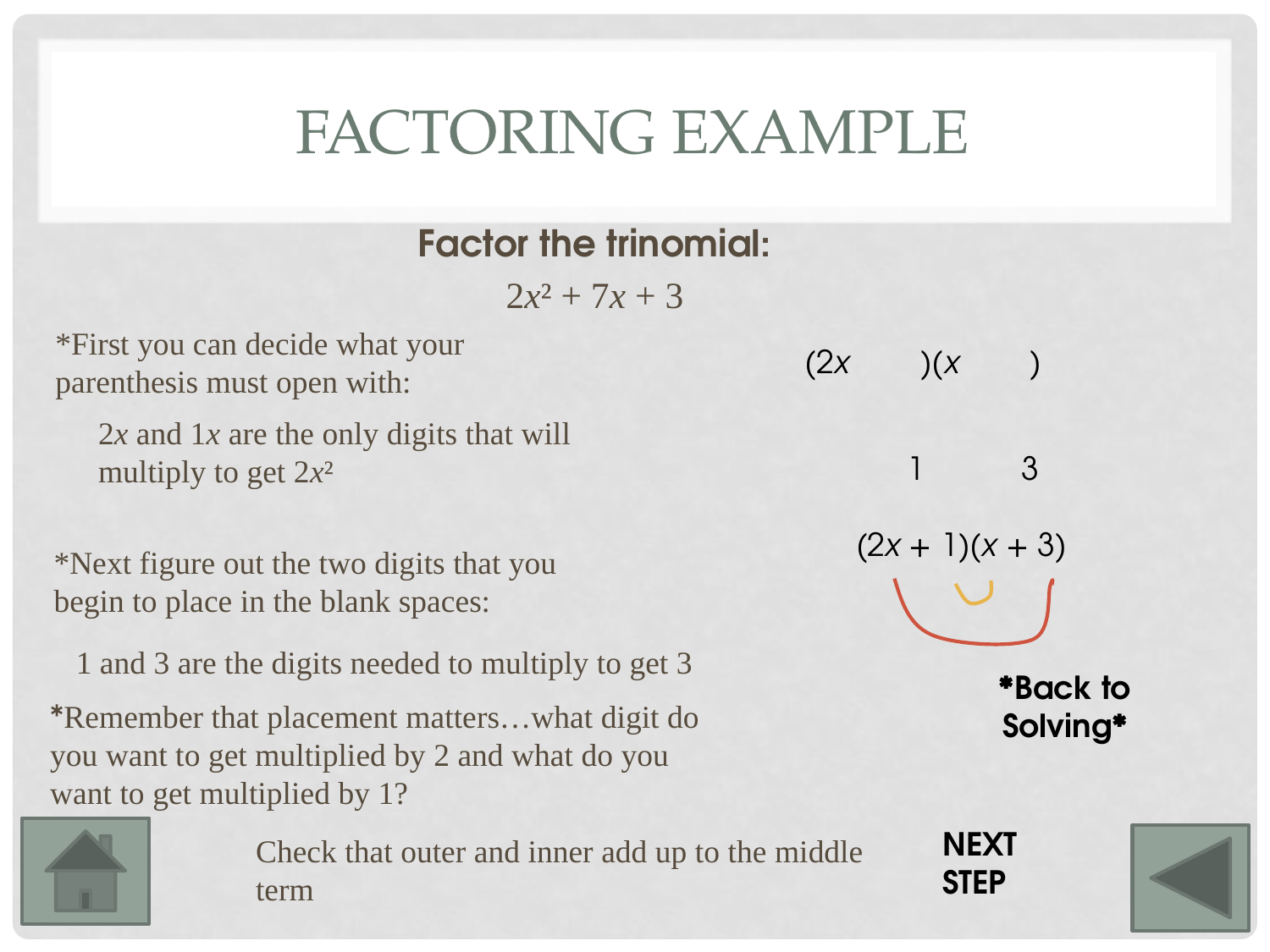

# Factoring example
Factor the trinomial:
2x² + 7x + 3

*First you can decide what your
parenthesis must open with:
(2x        )(x        )
2x and 1x are the only digits that will multiply to get 2x²
1           3

*Next figure out the two digits that you
begin to place in the blank spaces:

(2x + 1)(x + 3)

1 and 3 are the digits needed to multiply to get 3

*Back to Solving*
*Remember that placement matters…what digit do you want to get multiplied by 2 and what do you want to get multiplied by 1?

NEXT STEP

Check that outer and inner add up to the middle term